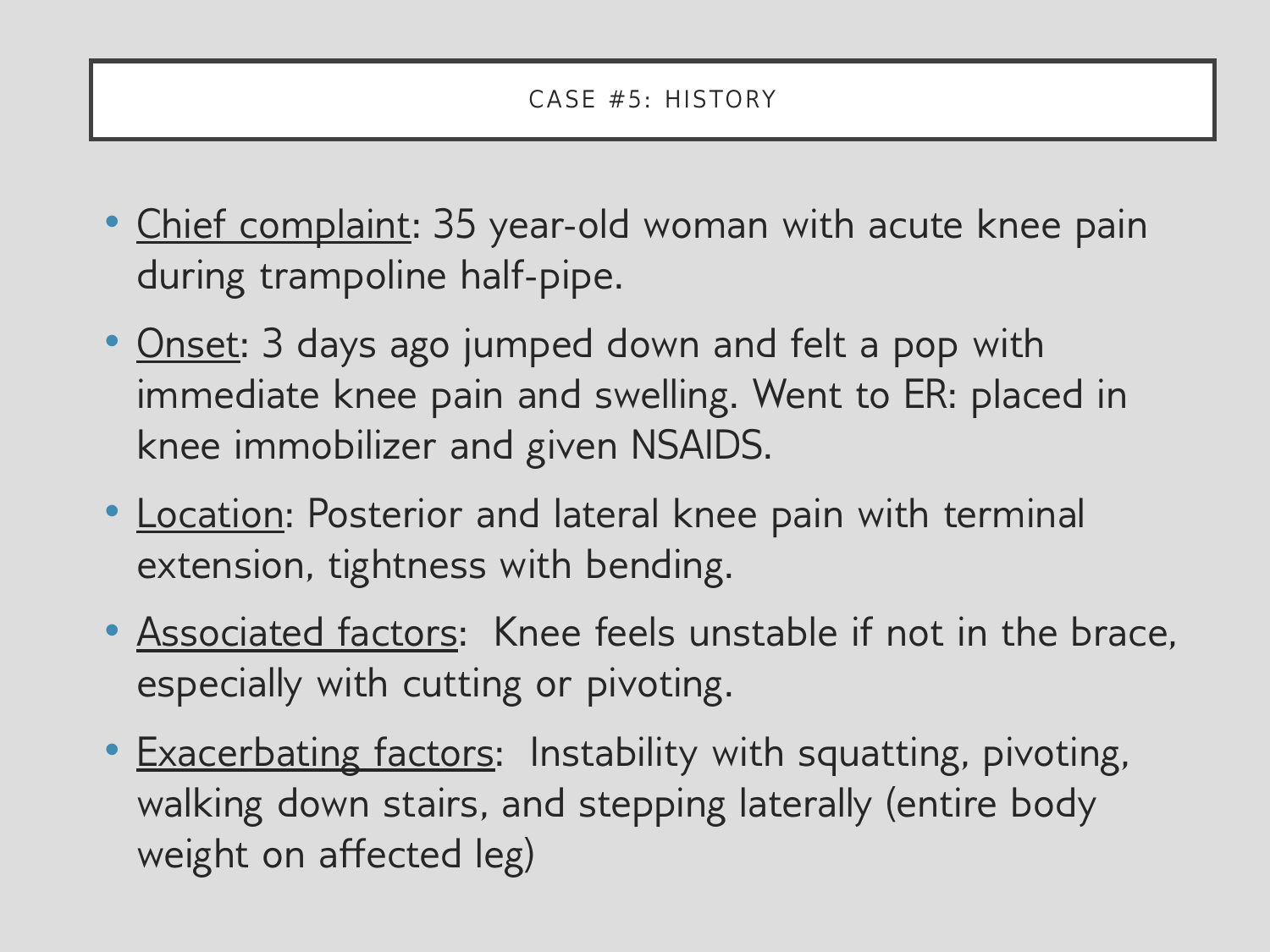

# Case #5: history
Chief complaint: 35 year-old woman with acute knee pain during trampoline half-pipe.
Onset: 3 days ago jumped down and felt a pop with immediate knee pain and swelling. Went to ER: placed in knee immobilizer and given NSAIDS.
Location: Posterior and lateral knee pain with terminal extension, tightness with bending.
Associated factors:  Knee feels unstable if not in the brace, especially with cutting or pivoting.
Exacerbating factors:  Instability with squatting, pivoting, walking down stairs, and stepping laterally (entire body weight on affected leg)